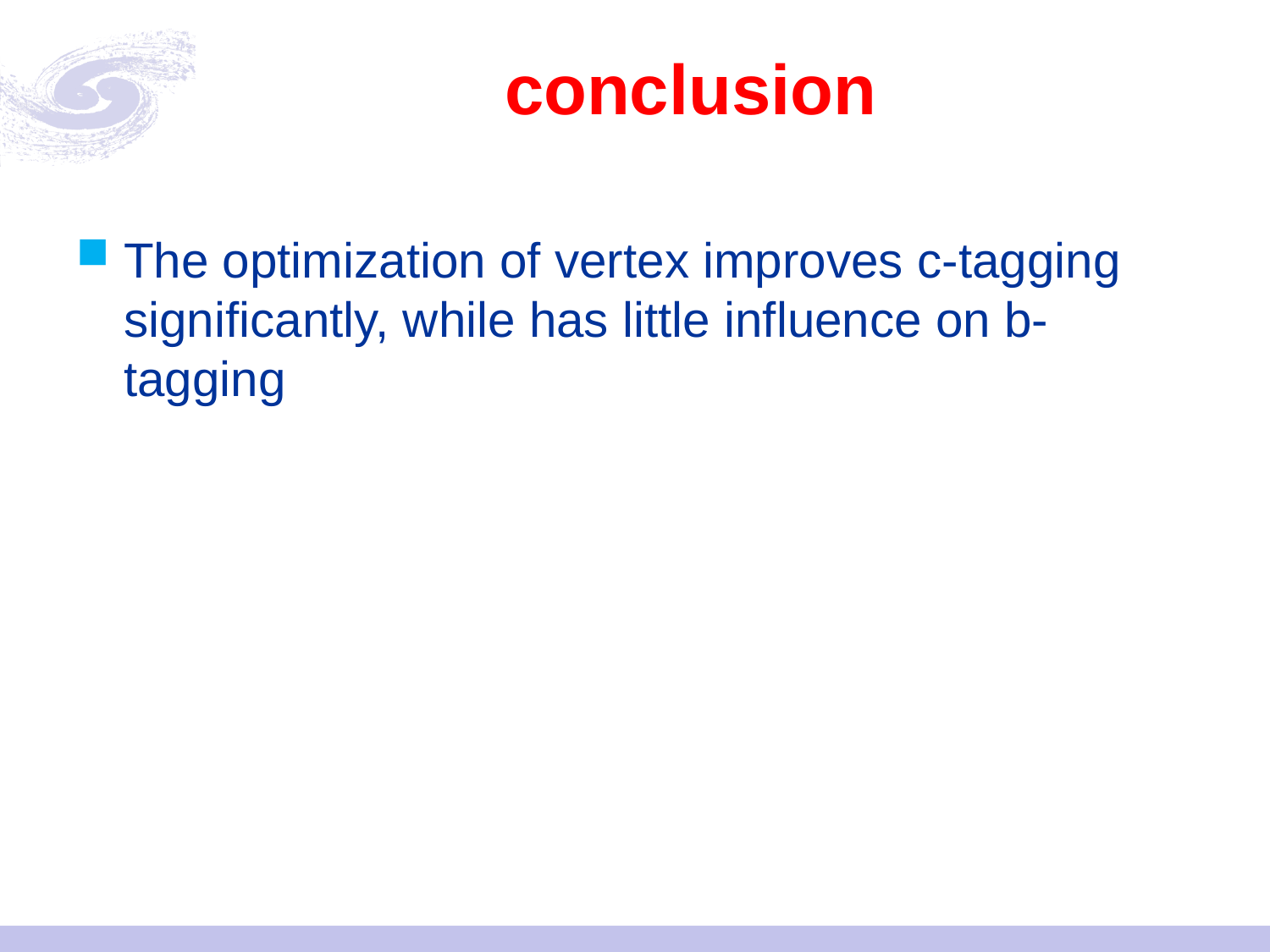

# conclusion
The optimization of vertex improves c-tagging significantly, while has little influence on b-tagging